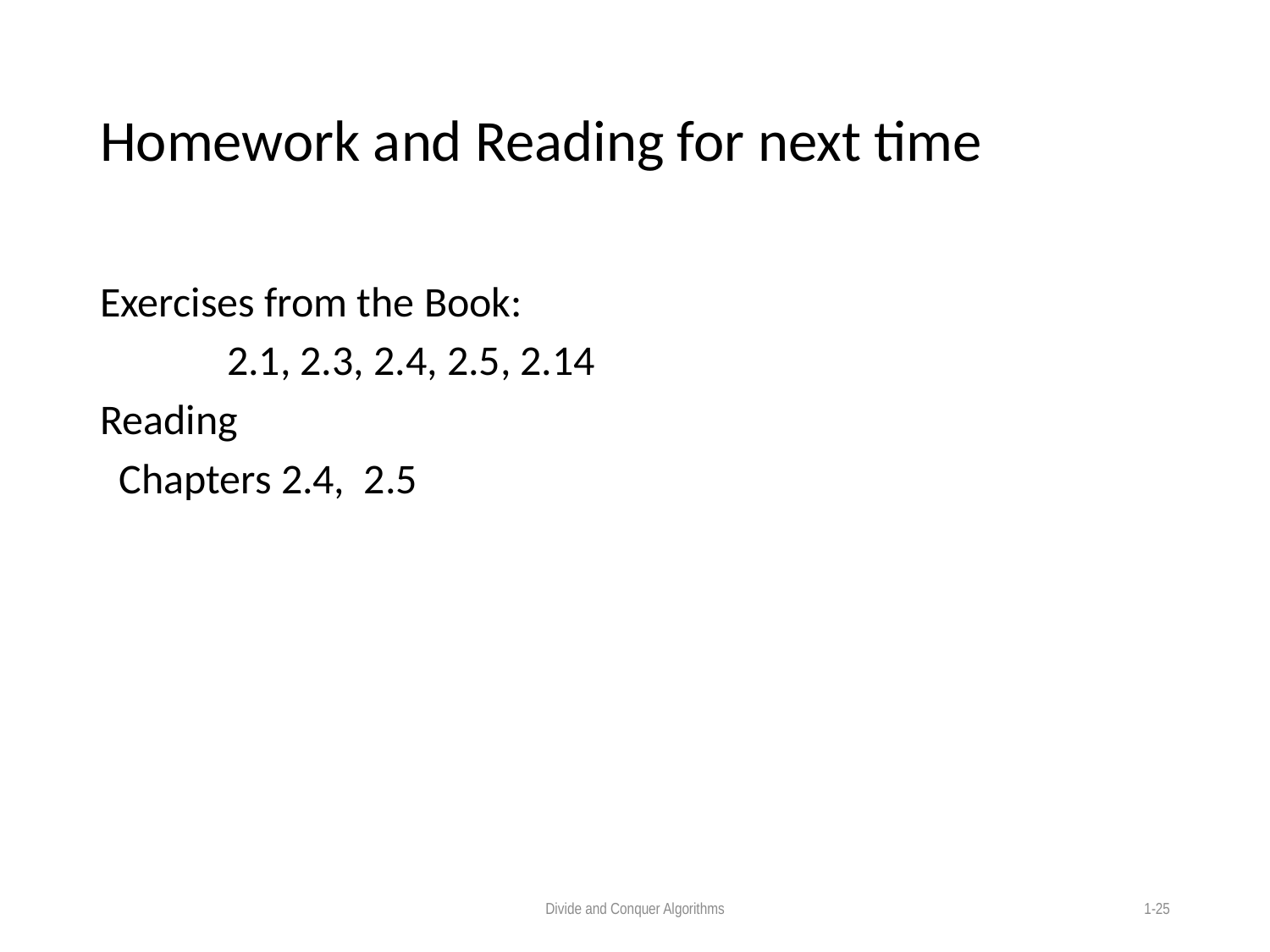

# Homework and Reading for next time
Exercises from the Book:
	2.1, 2.3, 2.4, 2.5, 2.14
Reading
  Chapters 2.4,  2.5
Divide and Conquer Algorithms
1-25